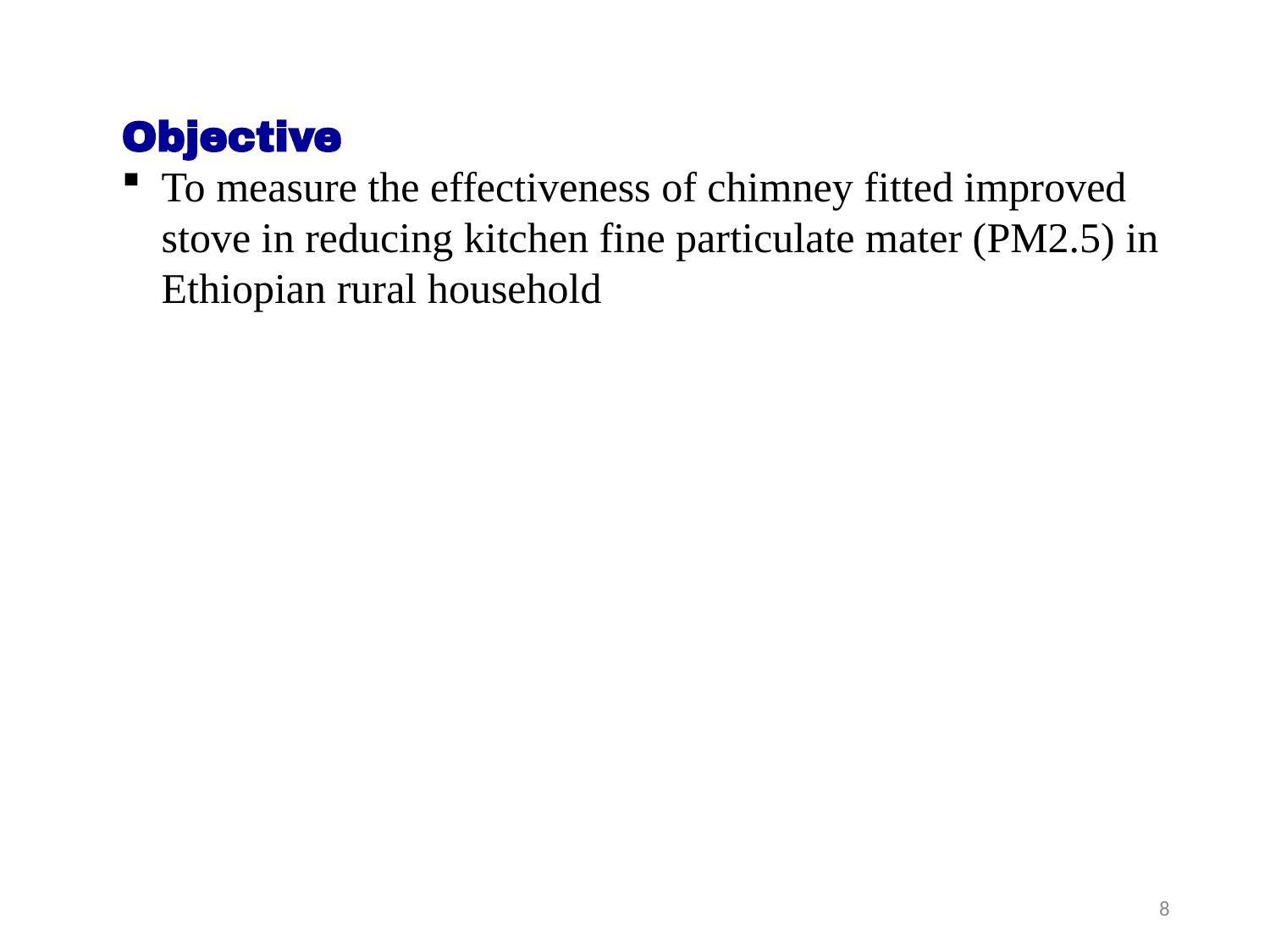

Objective
To measure the effectiveness of chimney fitted improved stove in reducing kitchen fine particulate mater (PM2.5) in Ethiopian rural household

8